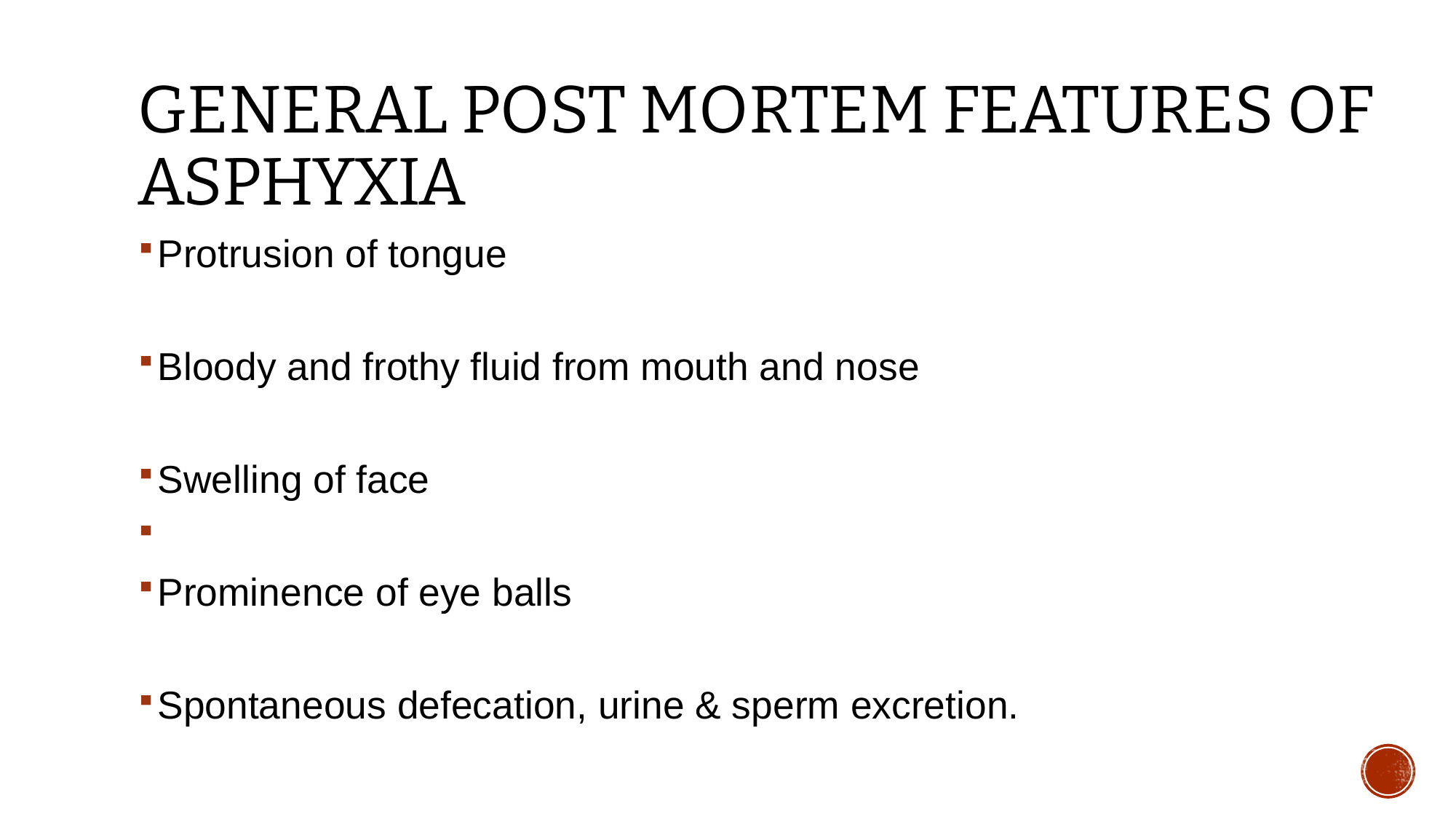

# GENERAL POST MORTEM FEATURES OF ASPHYXIA
Protrusion of tongue

Bloody and frothy fluid from mouth and nose

Swelling of face

Prominence of eye balls

Spontaneous defecation, urine & sperm excretion.